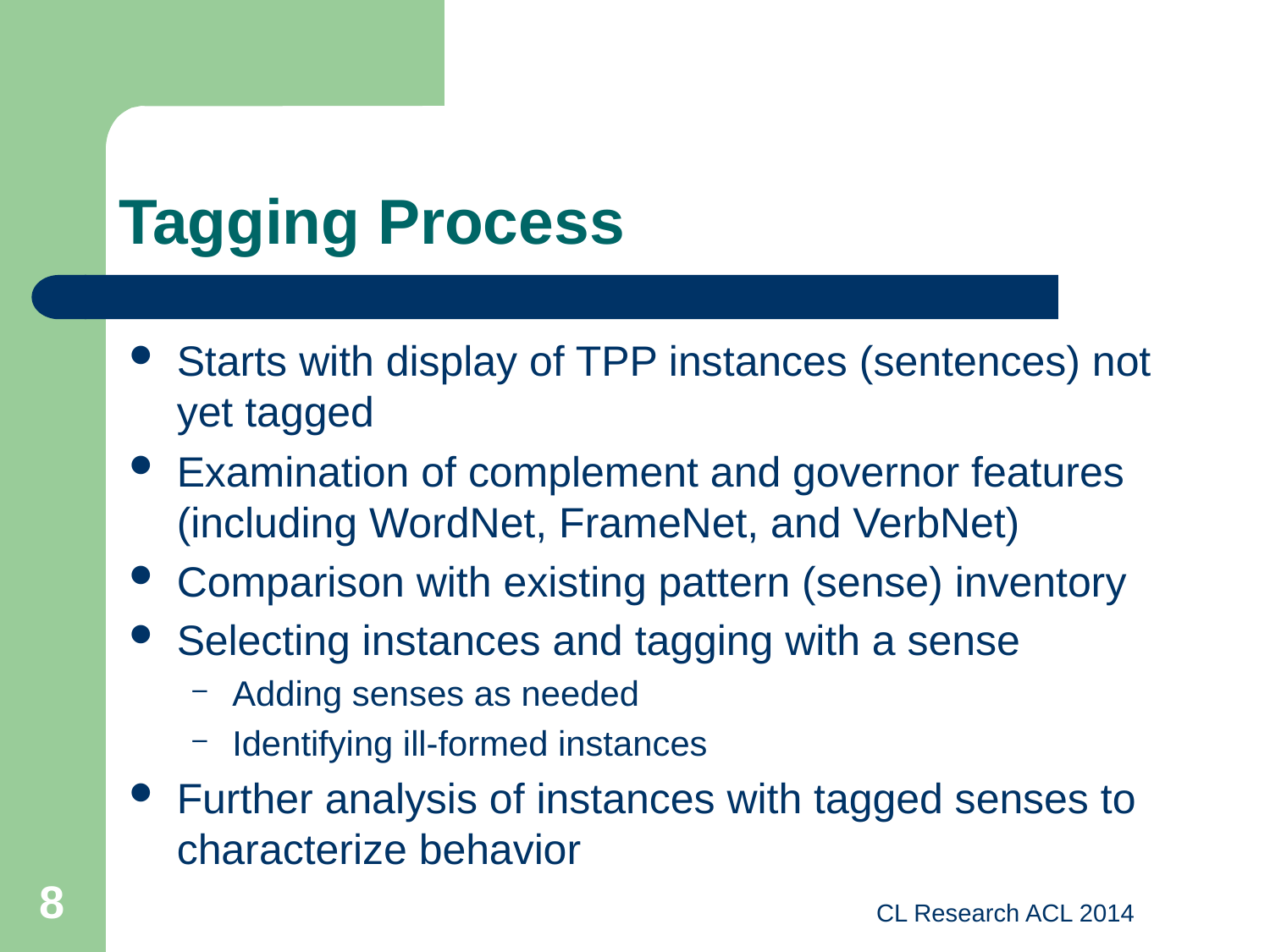

# Tagging Process
Starts with display of TPP instances (sentences) not yet tagged
Examination of complement and governor features (including WordNet, FrameNet, and VerbNet)
Comparison with existing pattern (sense) inventory
Selecting instances and tagging with a sense
Adding senses as needed
Identifying ill-formed instances
Further analysis of instances with tagged senses to characterize behavior
8
CL Research ACL 2014